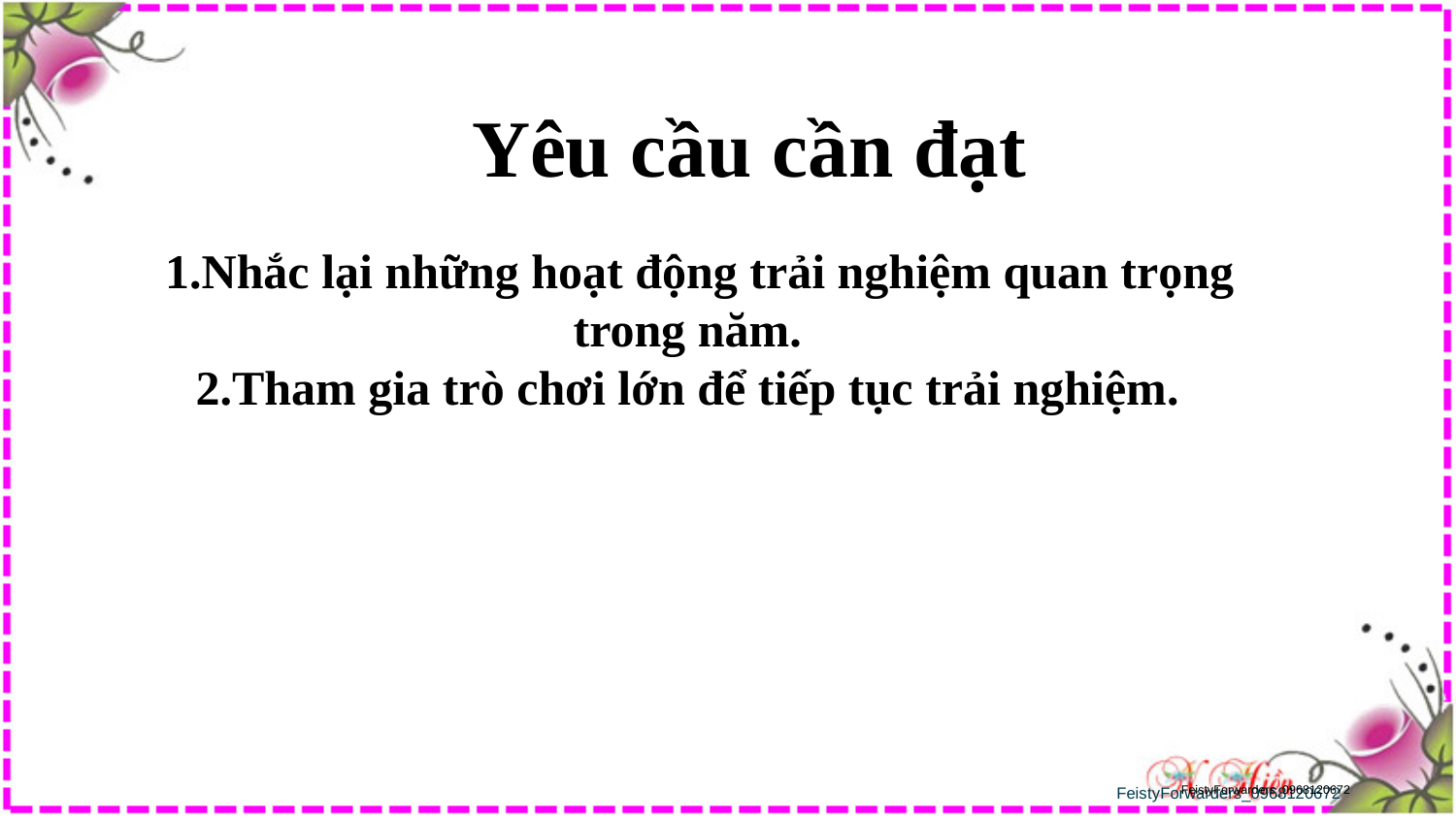

Yêu cầu cần đạt
  1.Nhắc lại những hoạt động trải nghiệm quan trọng trong năm.
2.Tham gia trò chơi lớn để tiếp tục trải nghiệm.